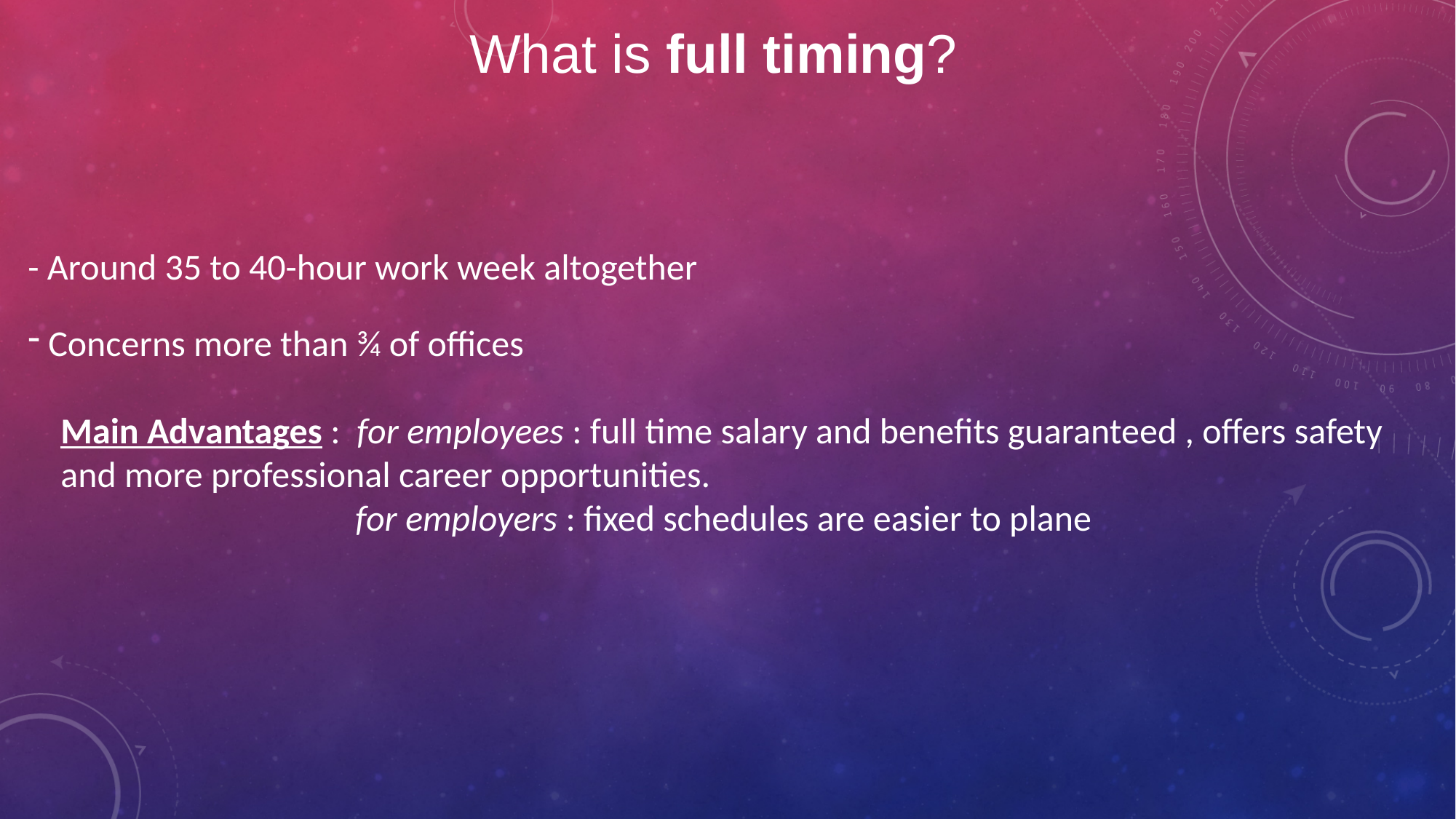

What is full timing?

- Around 35 to 40-hour work week altogether

 Concerns more than ¾ of offices

    Main Advantages :  for employees : full time salary and benefits guaranteed , offers safety
    and more professional career opportunities.
                                        for employers : fixed schedules are easier to plane